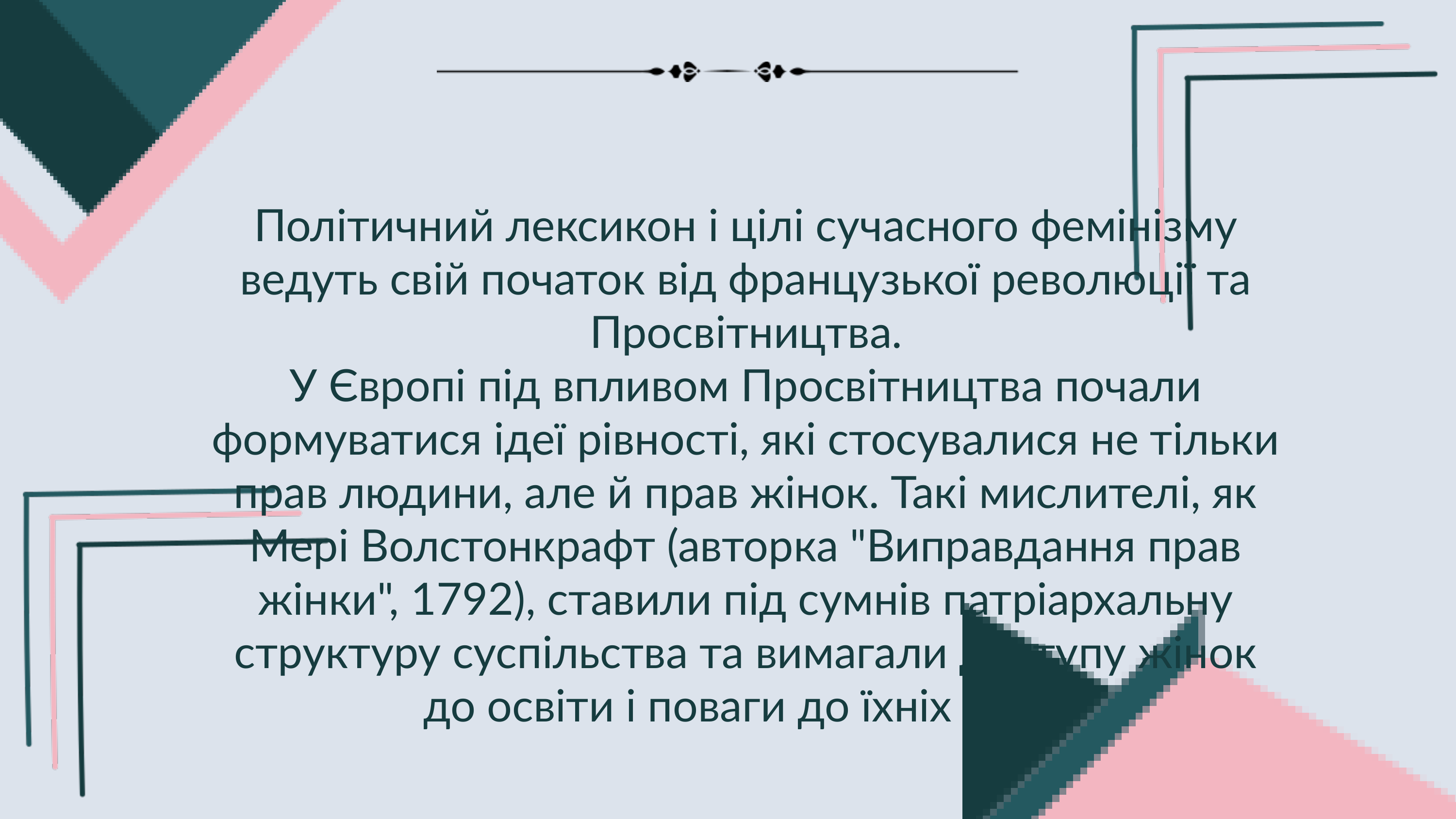

Політичний лексикон і цілі сучасного фемінізму ведуть свій початок від французької революції та Просвітництва.
У Європі під впливом Просвітництва почали формуватися ідеї рівності, які стосувалися не тільки прав людини, але й прав жінок. Такі мислителі, як Мері Волстонкрафт (авторка "Виправдання прав жінки", 1792), ставили під сумнів патріархальну структуру суспільства та вимагали доступу жінок до освіти і поваги до їхніх прав.